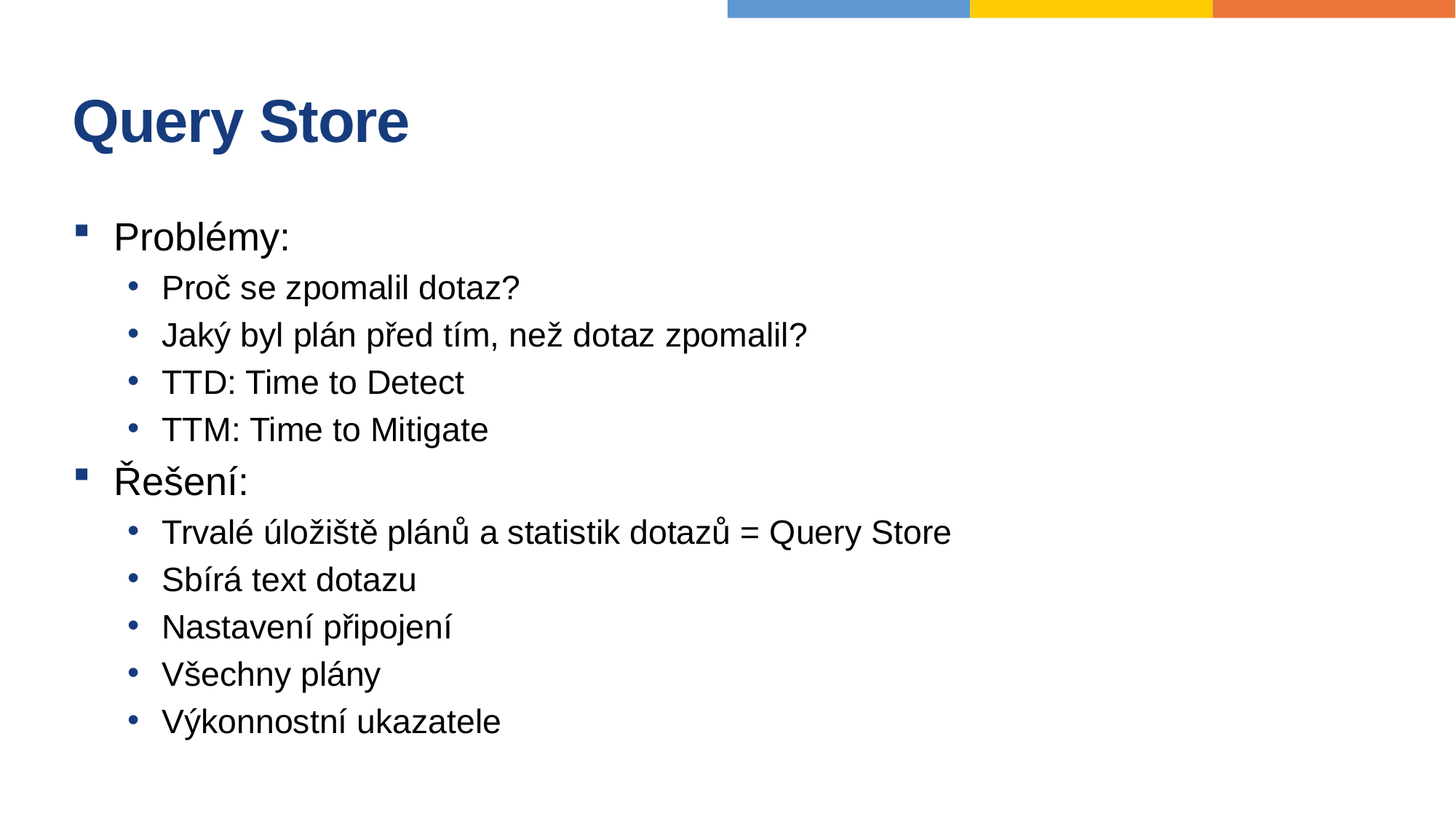

# Query Store
Problémy:
Proč se zpomalil dotaz?
Jaký byl plán před tím, než dotaz zpomalil?
TTD: Time to Detect
TTM: Time to Mitigate
Řešení:
Trvalé úložiště plánů a statistik dotazů = Query Store
Sbírá text dotazu
Nastavení připojení
Všechny plány
Výkonnostní ukazatele